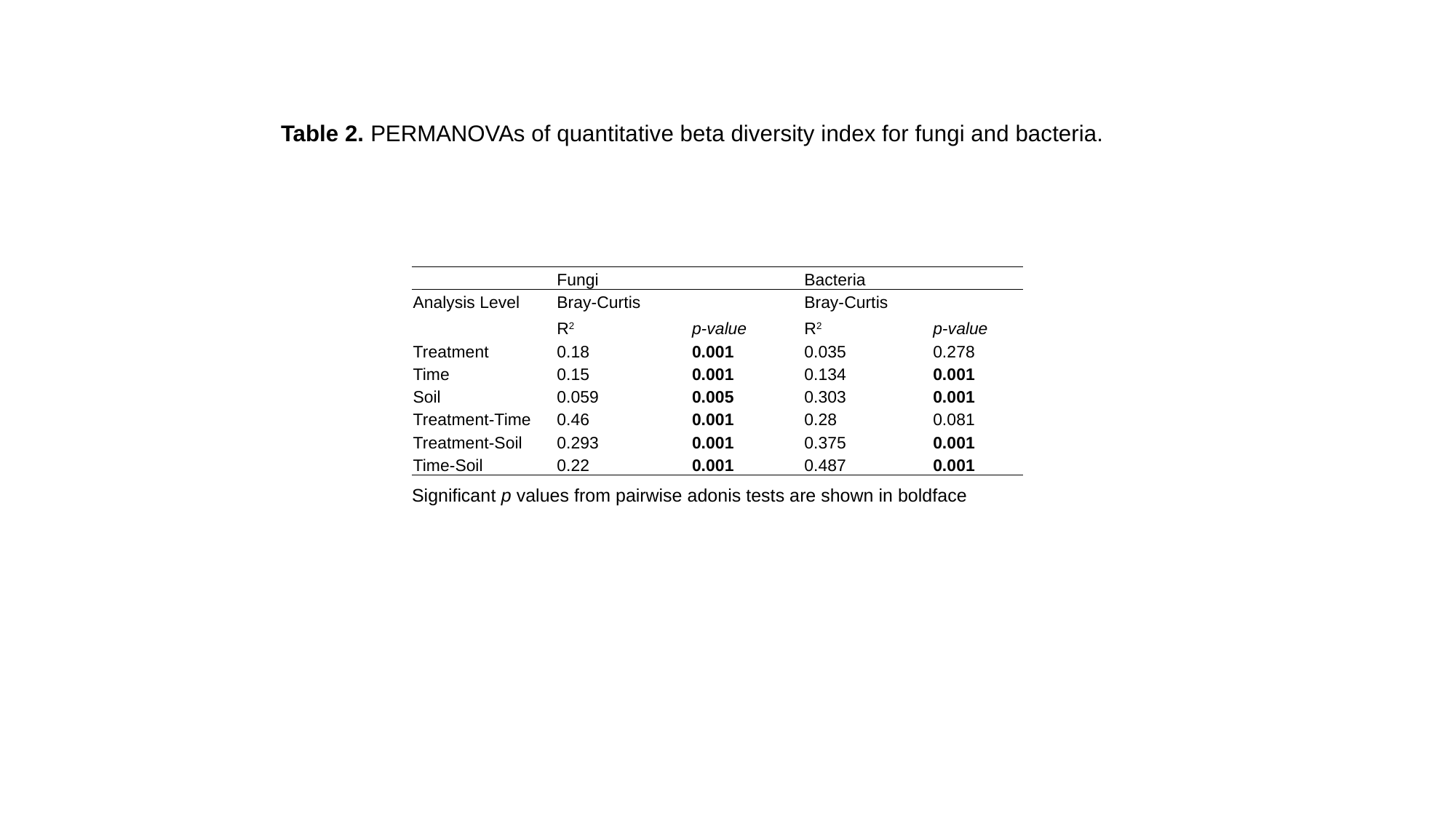

Table 2. PERMANOVAs of quantitative beta diversity index for fungi and bacteria.
|  | Fungi |  | Bacteria |  |
| --- | --- | --- | --- | --- |
| Analysis Level | Bray-Curtis |  | Bray-Curtis |  |
|  | R2 | p-value | R2 | p-value |
| Treatment | 0.18 | 0.001 | 0.035 | 0.278 |
| Time | 0.15 | 0.001 | 0.134 | 0.001 |
| Soil | 0.059 | 0.005 | 0.303 | 0.001 |
| Treatment-Time | 0.46 | 0.001 | 0.28 | 0.081 |
| Treatment-Soil | 0.293 | 0.001 | 0.375 | 0.001 |
| Time-Soil | 0.22 | 0.001 | 0.487 | 0.001 |
Significant p values from pairwise adonis tests are shown in boldface